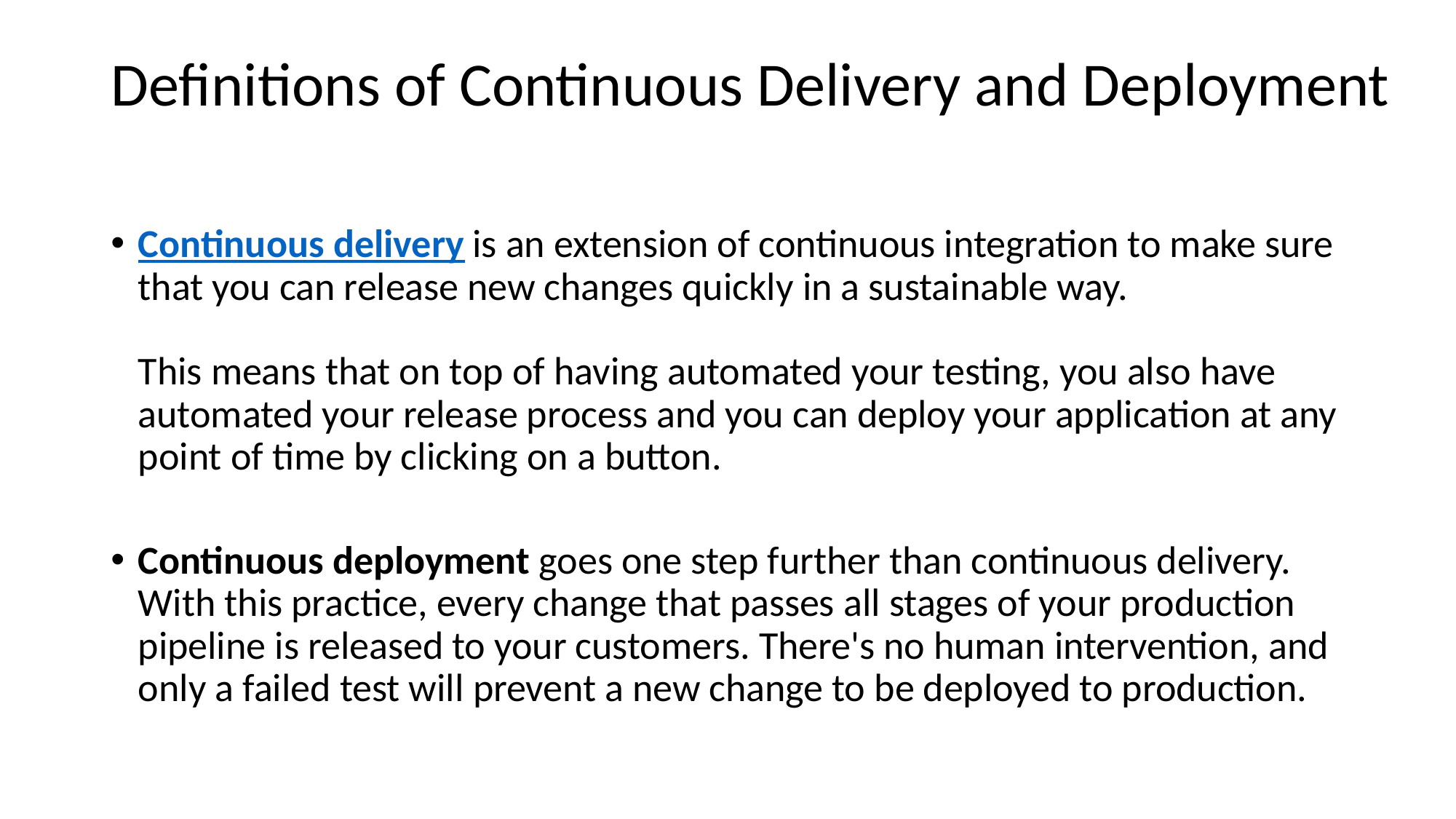

# Definitions of Continuous Delivery and Deployment
Continuous delivery is an extension of continuous integration to make sure that you can release new changes quickly in a sustainable way. 
This means that on top of having automated your testing, you also have automated your release process and you can deploy your application at any point of time by clicking on a button.
Continuous deployment goes one step further than continuous delivery. With this practice, every change that passes all stages of your production pipeline is released to your customers. There's no human intervention, and only a failed test will prevent a new change to be deployed to production.